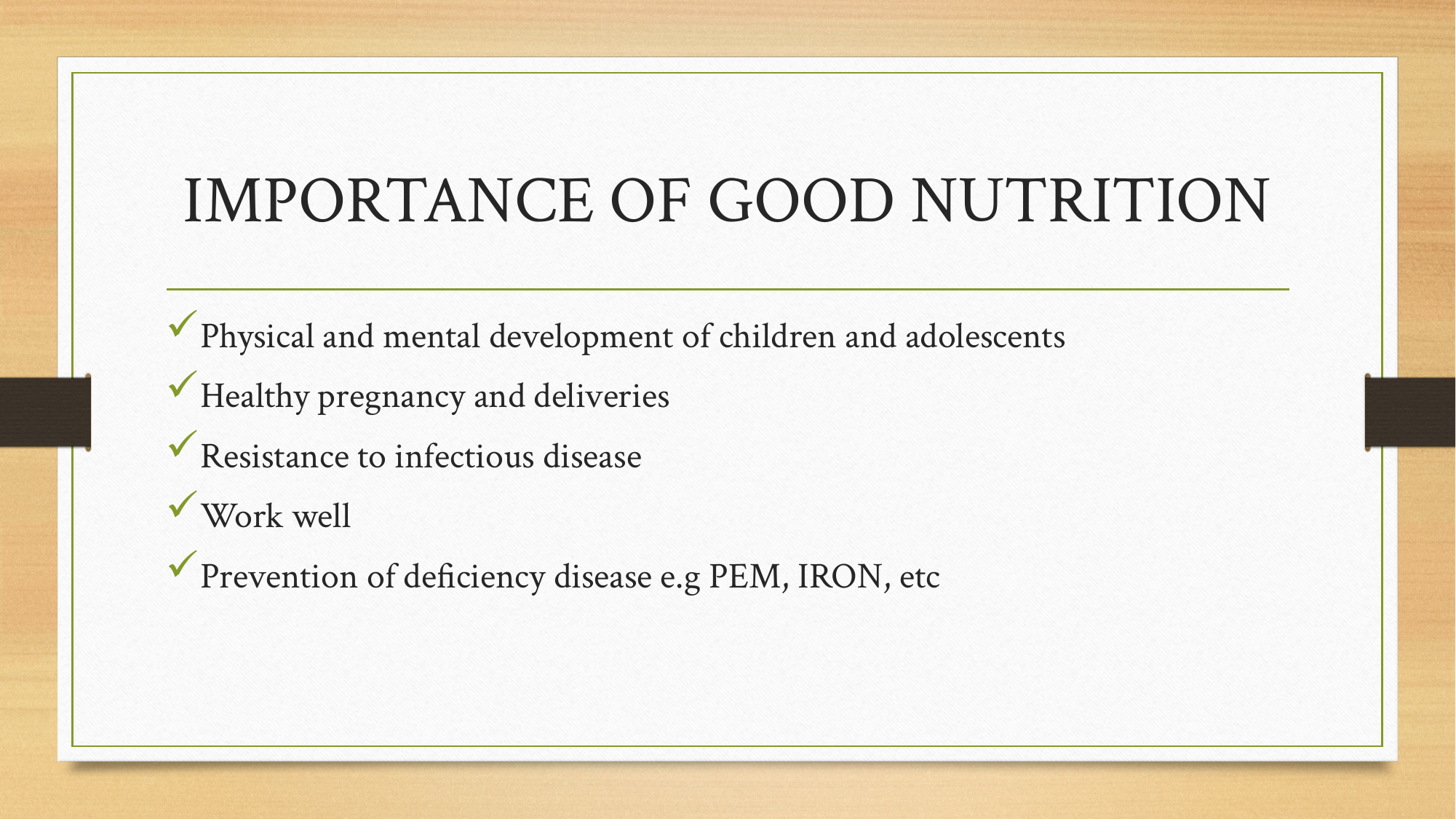

# IMPORTANCE OF GOOD NUTRITION
Physical and mental development of children and adolescents
Healthy pregnancy and deliveries
Resistance to infectious disease
Work well
Prevention of deficiency disease e.g PEM, IRON, etc